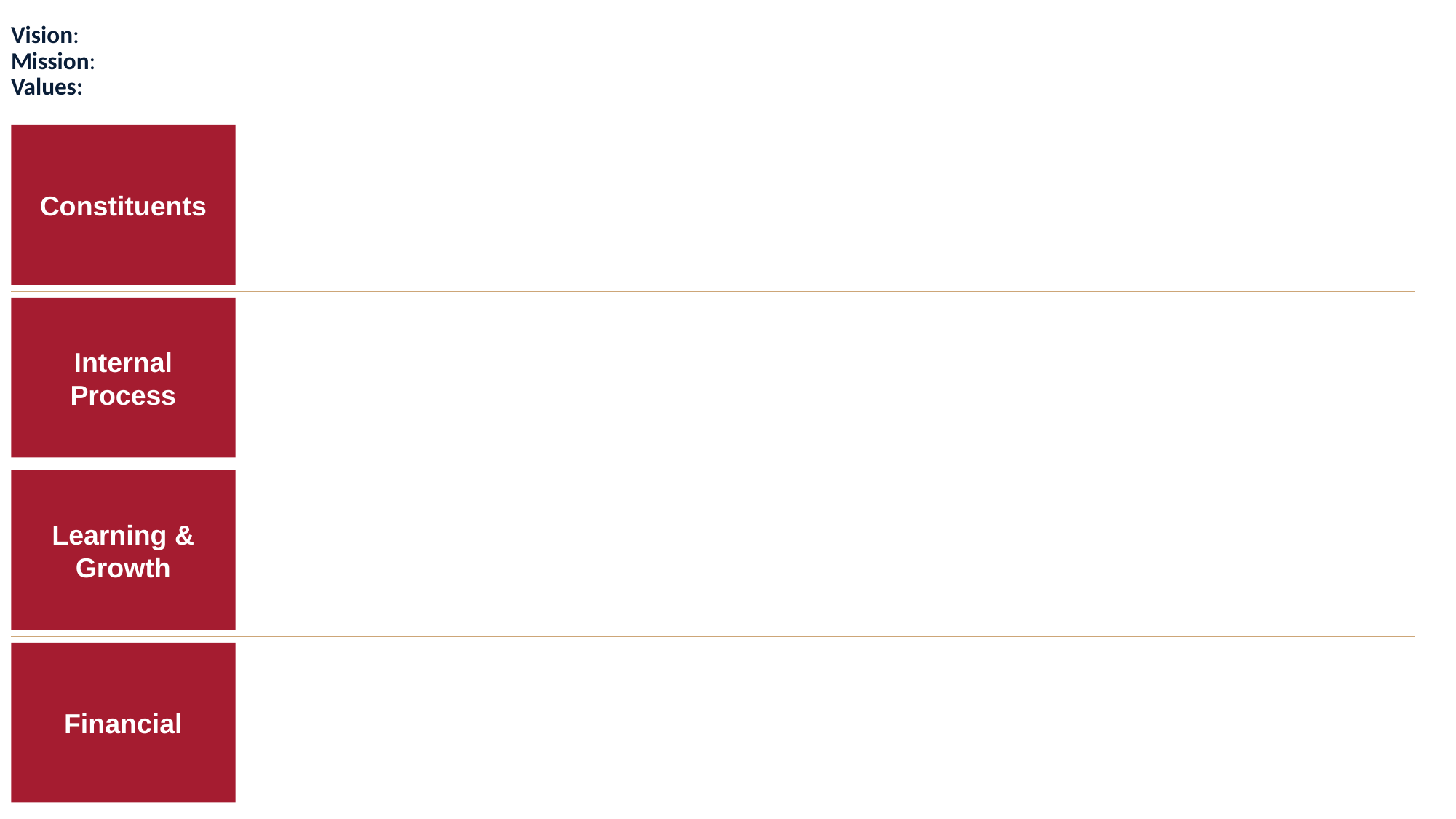

Vision:
Mission:
Values:
Constituents
Internal Process
Learning & Growth
Financial